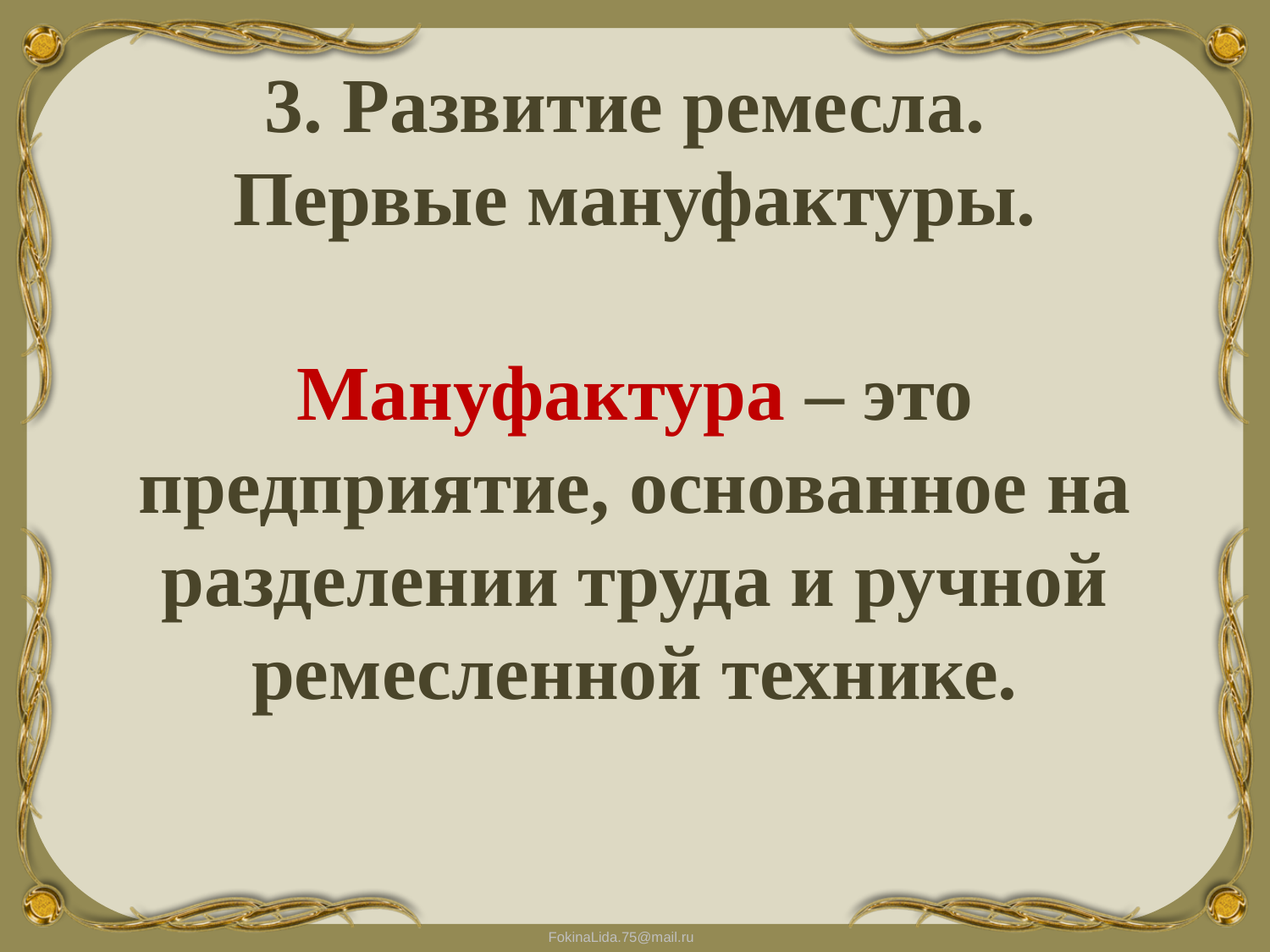

3. Развитие ремесла.
Первые мануфактуры.
Мануфактура – это предприятие, основанное на разделении труда и ручной ремесленной технике.